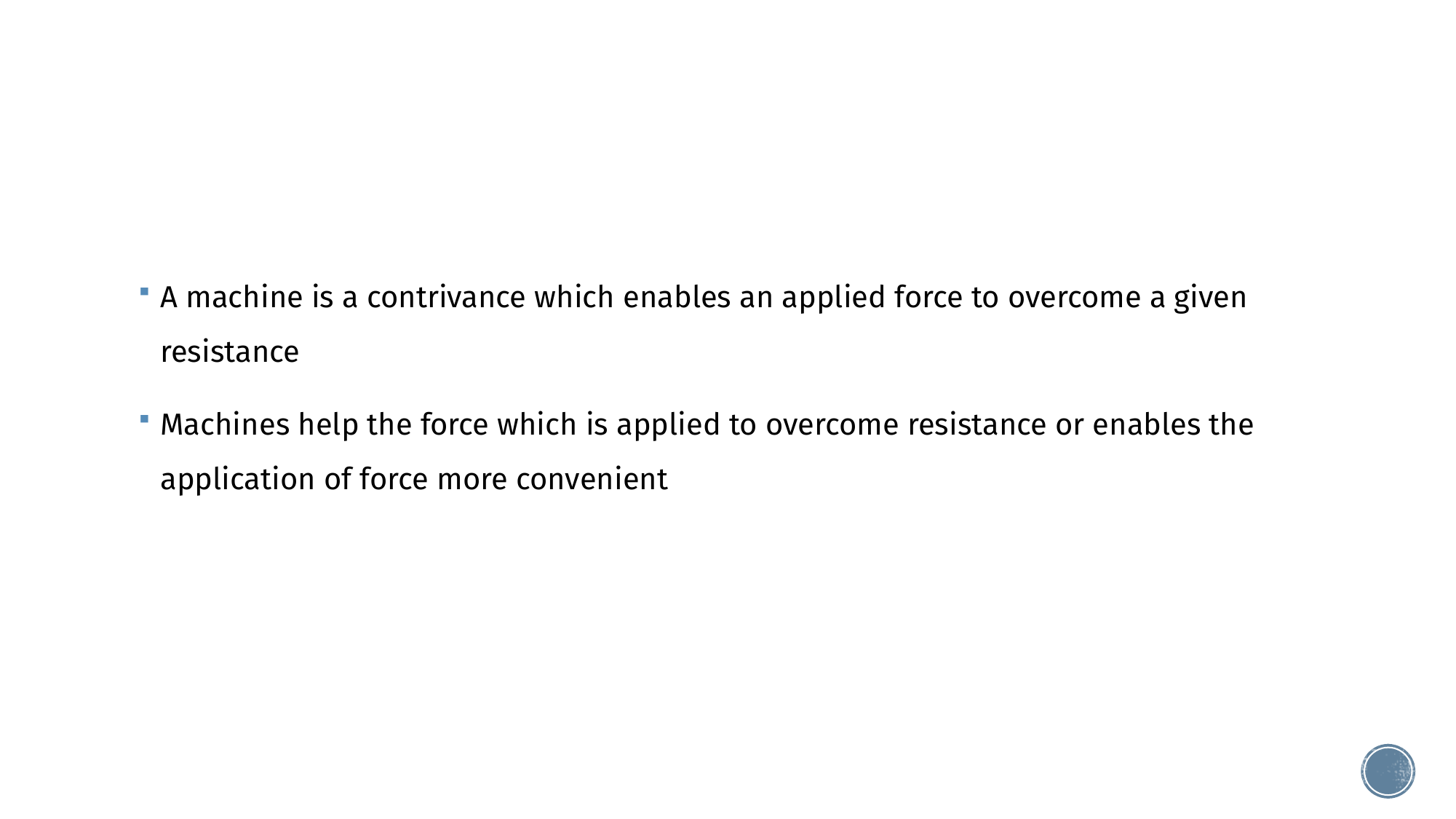

#
A machine is a contrivance which enables an applied force to overcome a given resistance
Machines help the force which is applied to overcome resistance or enables the application of force more convenient